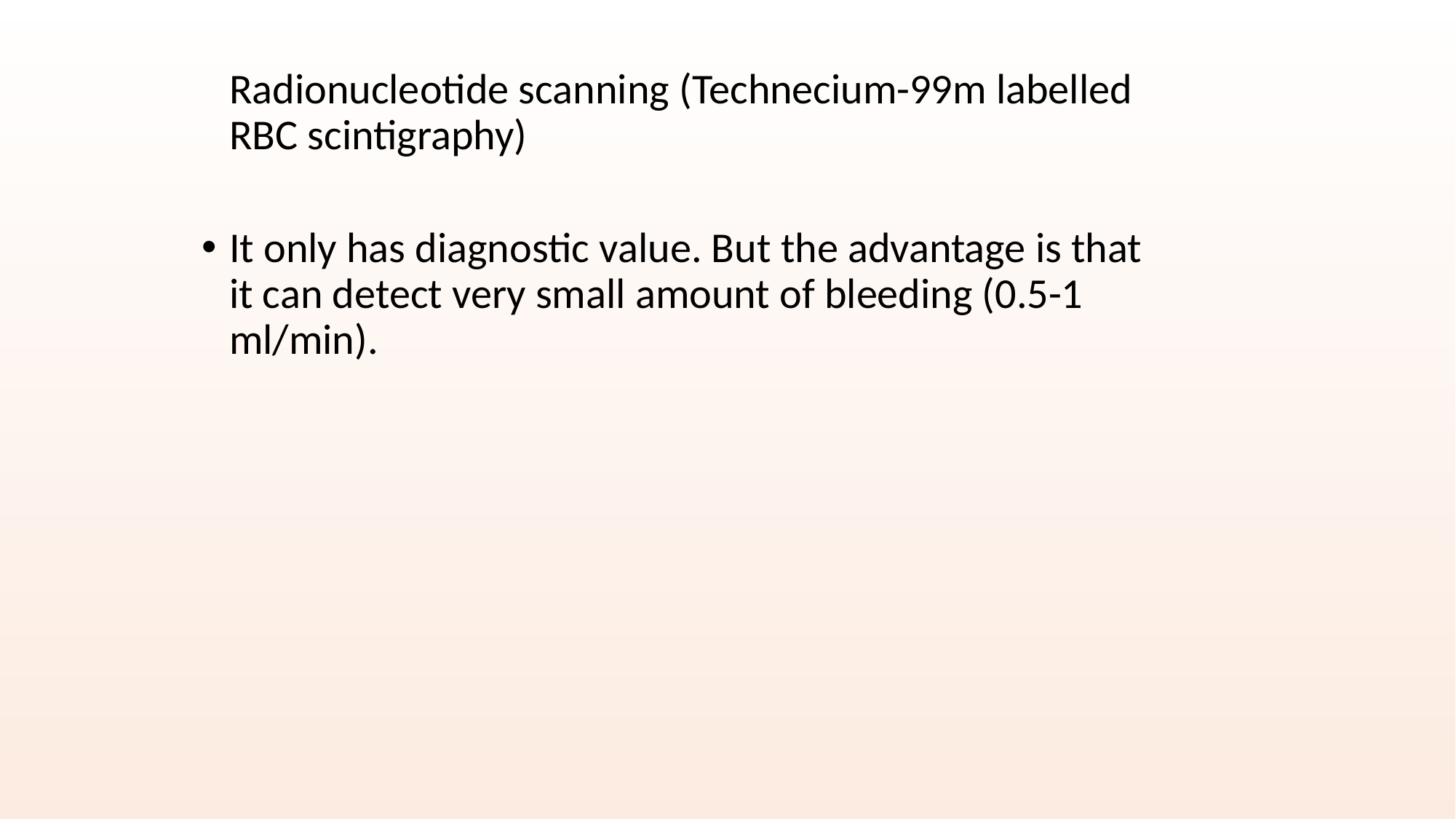

# Radionucleotide scanning (Technecium-99m labelled RBC scintigraphy)
It only has diagnostic value. But the advantage is that it can detect very small amount of bleeding (0.5-1 ml/min).